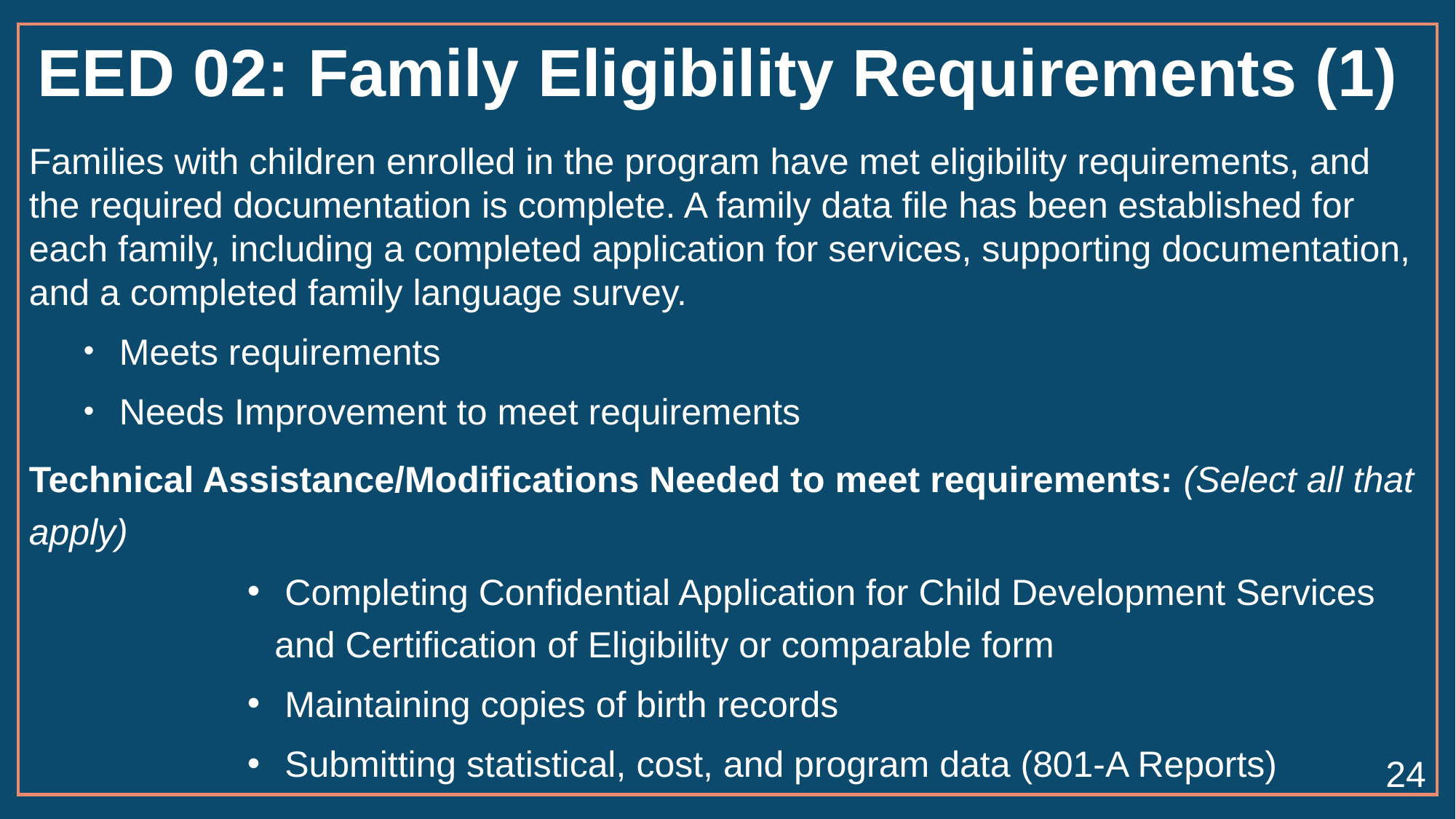

# EED 02: Family Eligibility Requirements (1)
Families with children enrolled in the program have met eligibility requirements, and the required documentation is complete. A family data file has been established for each family, including a completed application for services, supporting documentation, and a completed family language survey.
 Meets requirements
 Needs Improvement to meet requirements
Technical Assistance/Modifications Needed to meet requirements: (Select all that apply)
 Completing Confidential Application for Child Development Services and Certification of Eligibility or comparable form
 Maintaining copies of birth records
 Submitting statistical, cost, and program data (801-A Reports)

24